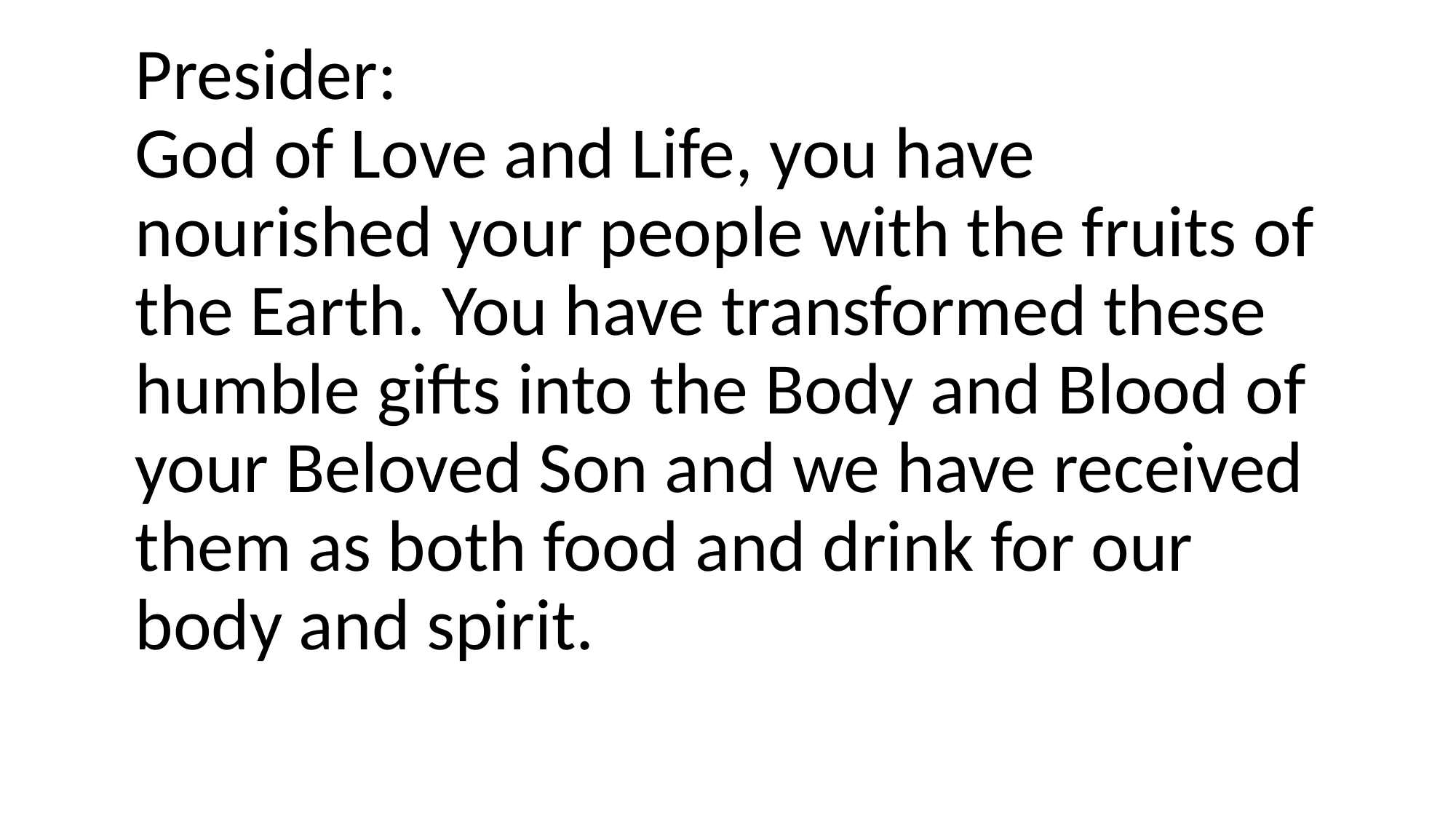

# Presider: God of Love and Life, you have nourished your people with the fruits of the Earth. You have transformed these humble gifts into the Body and Blood of your Beloved Son and we have received them as both food and drink for our body and spirit.